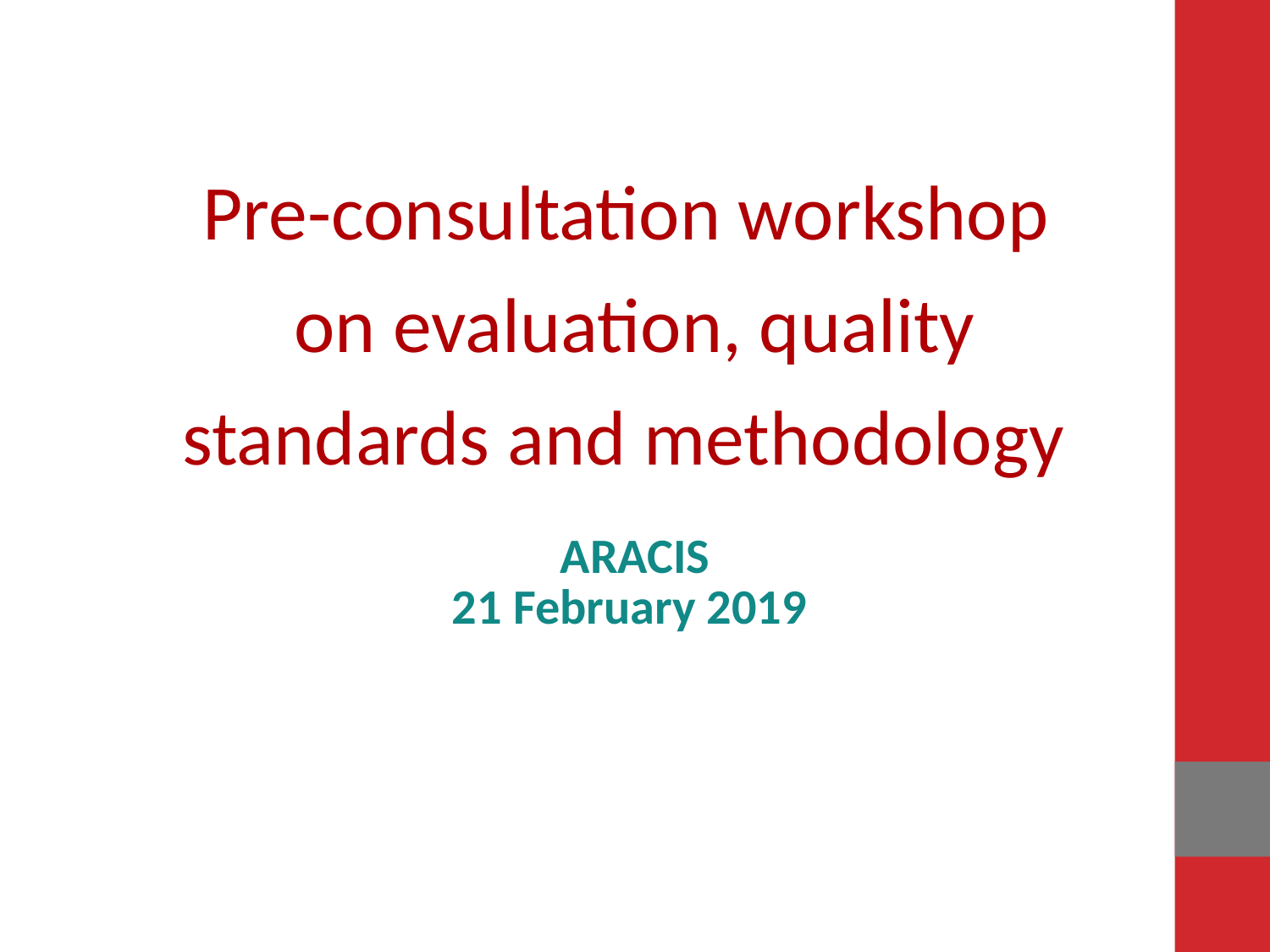

Pre-consultation workshop
on evaluation, quality standards and methodology

ARACIS
21 February 2019